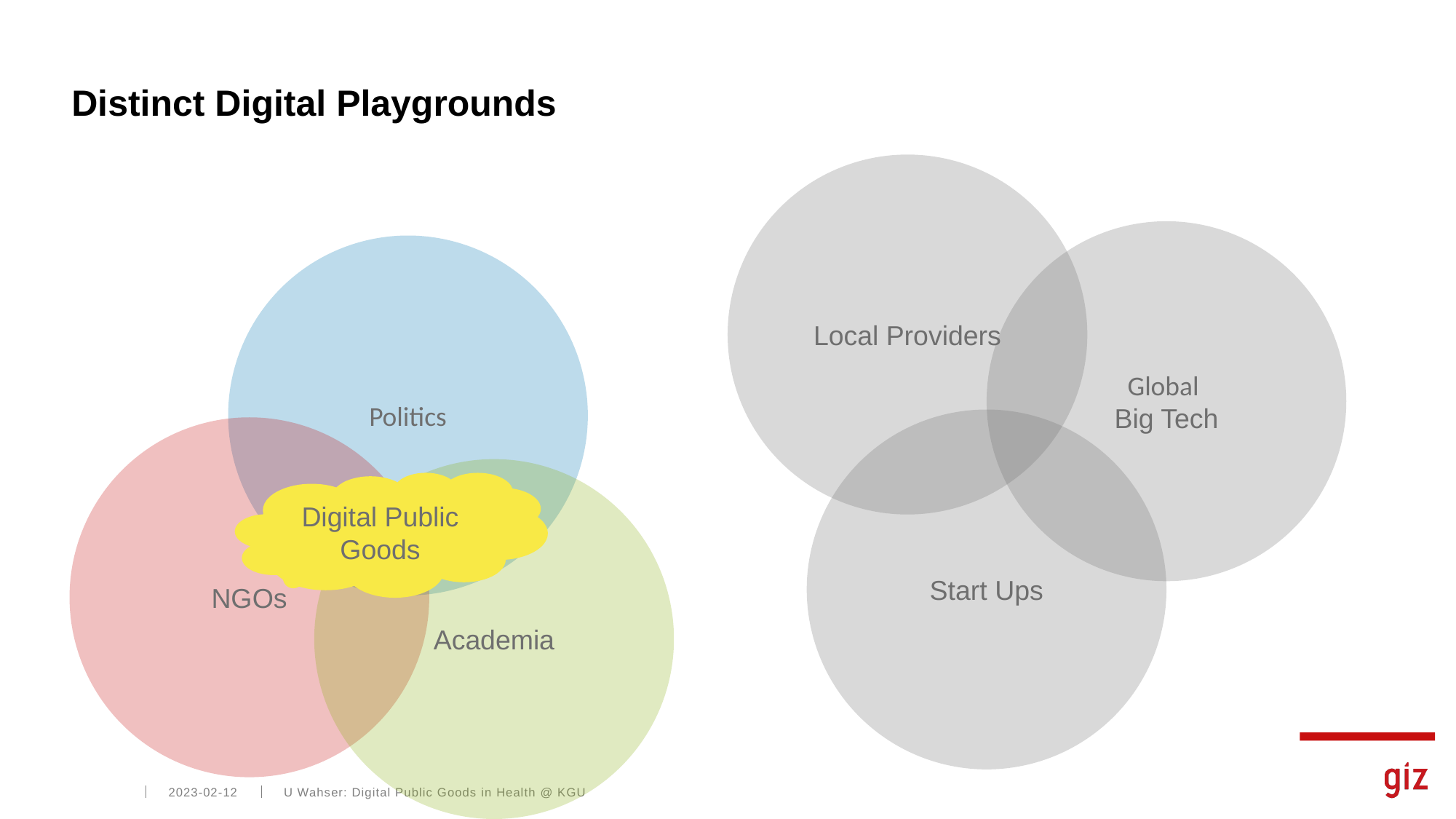

# Distinct Digital Playgrounds
Local Providers
Global
Big Tech
Politics
Start Ups
NGOs
Academia
Digital Public Goods
2023-02-12
U Wahser: Digital Public Goods in Health @ KGU